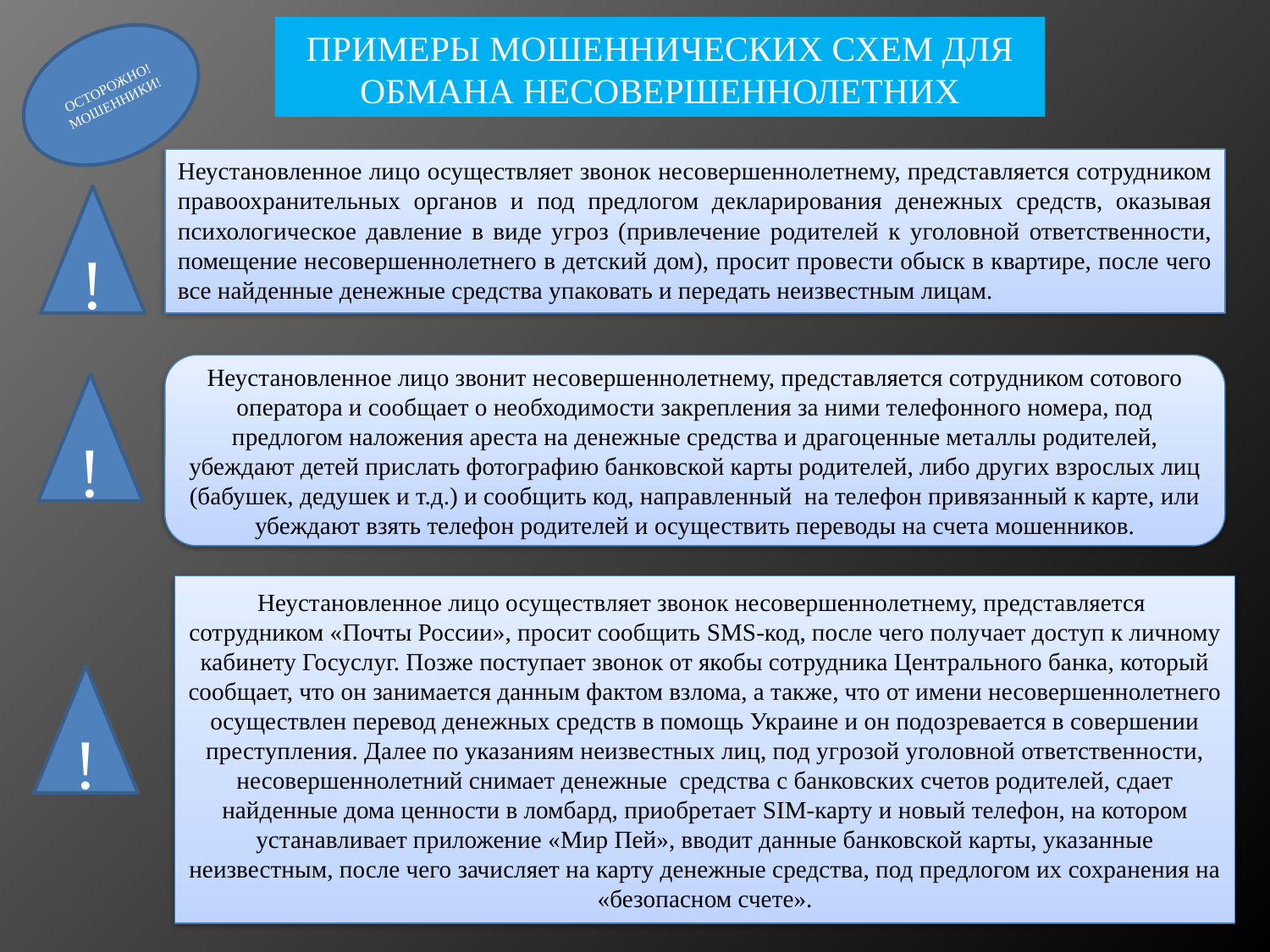

# ПРИМЕРЫ МОШЕННИЧЕСКИХ СХЕМ ДЛЯ ОБМАНА НЕСОВЕРШЕННОЛЕТНИХ
ОСТОРОЖНО!МОШЕННИКИ!
Неустановленное лицо осуществляет звонок несовершеннолетнему, представляется сотрудником правоохранительных органов и под предлогом декларирования денежных средств, оказывая психологическое давление в виде угроз (привлечение родителей к уголовной ответственности, помещение несовершеннолетнего в детский дом), просит провести обыск в квартире, после чего все найденные денежные средства упаковать и передать неизвестным лицам.
!
Неустановленное лицо звонит несовершеннолетнему, представляется сотрудником сотового оператора и сообщает о необходимости закрепления за ними телефонного номера, под предлогом наложения ареста на денежные средства и драгоценные металлы родителей, убеждают детей прислать фотографию банковской карты родителей, либо других взрослых лиц (бабушек, дедушек и т.д.) и сообщить код, направленный  на телефон привязанный к карте, или убеждают взять телефон родителей и осуществить переводы на счета мошенников.
!
Неустановленное лицо осуществляет звонок несовершеннолетнему, представляется  сотрудником «Почты России», просит сообщить SMS-код, после чего получает доступ к личному кабинету Госуслуг. Позже поступает звонок от якобы сотрудника Центрального банка, который сообщает, что он занимается данным фактом взлома, а также, что от имени несовершеннолетнего осуществлен перевод денежных средств в помощь Украине и он подозревается в совершении преступления. Далее по указаниям неизвестных лиц, под угрозой уголовной ответственности, несовершеннолетний снимает денежные  средства с банковских счетов родителей, сдает найденные дома ценности в ломбард, приобретает SIM-карту и новый телефон, на котором устанавливает приложение «Мир Пей», вводит данные банковской карты, указанные неизвестным, после чего зачисляет на карту денежные средства, под предлогом их сохранения на «безопасном счете».
!